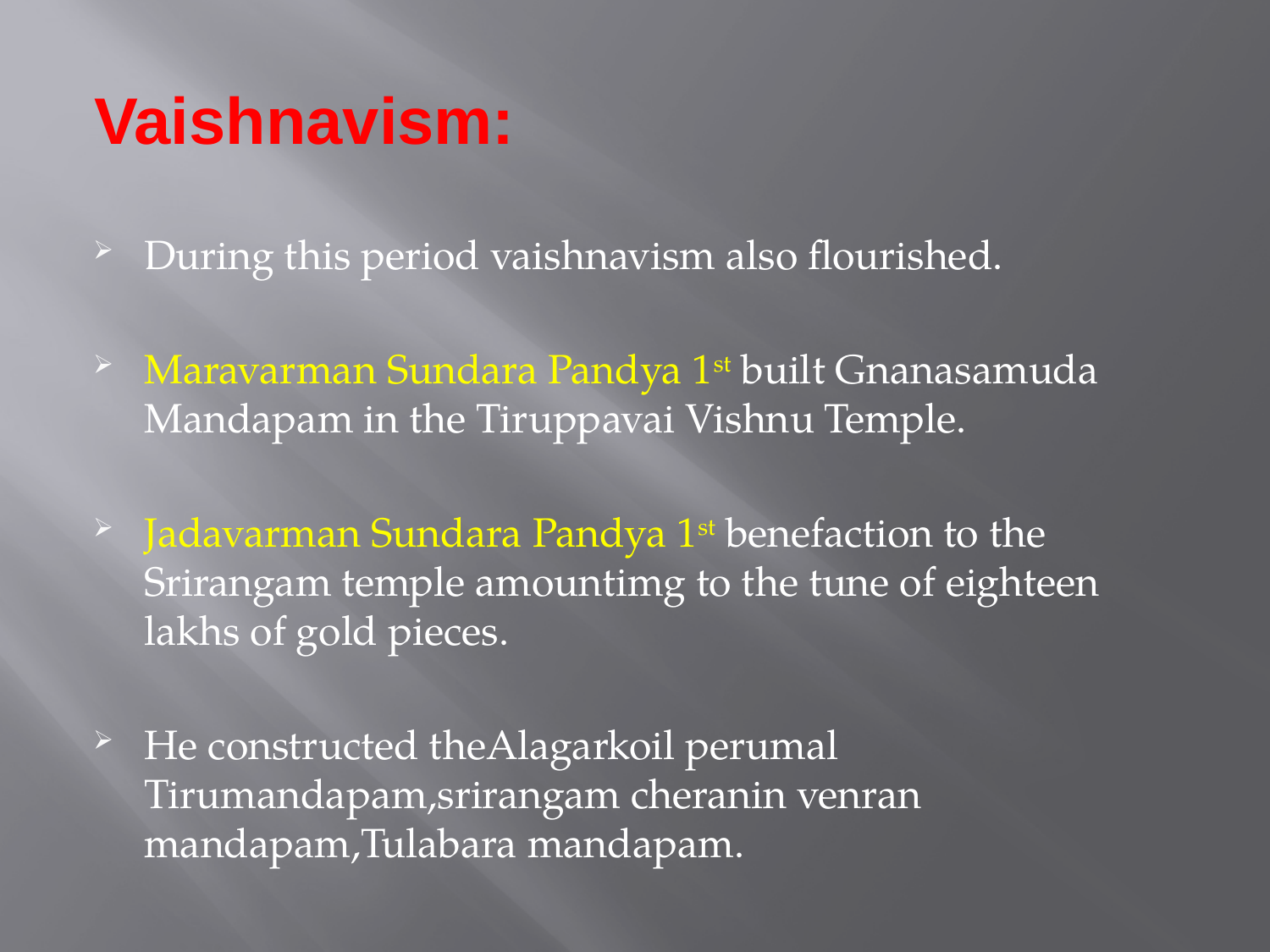

# Vaishnavism:
During this period vaishnavism also flourished.

Maravarman Sundara Pandya 1st built Gnanasamuda Mandapam in the Tiruppavai Vishnu Temple.

Jadavarman Sundara Pandya 1st benefaction to the Srirangam temple amountimg to the tune of eighteen lakhs of gold pieces.

He constructed theAlagarkoil perumal Tirumandapam,srirangam cheranin venran mandapam,Tulabara mandapam.